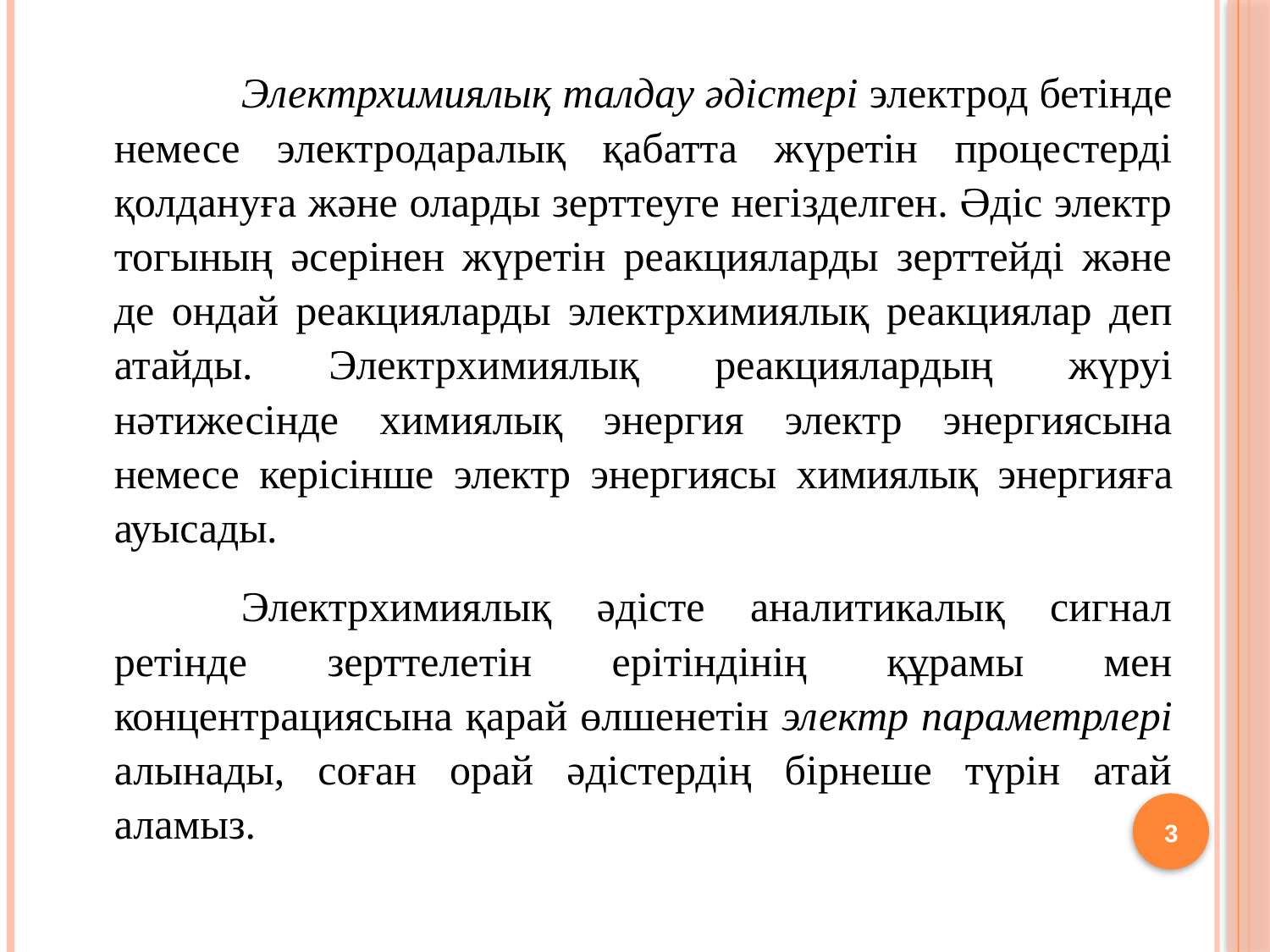

Элек­трхимиялық талдау әдістері электрод бетінде немесе электро­даралық қабатта жүретін процестерді қолдануға және оларды зерттеуге негізделген. Әдіс электр тогының әсерінен жүретін реакцияларды зерттейді және де ондай реакцияларды электрхи­мия­лық реакциялар деп атайды. Электрхимиялық реакциялар­дың жүруі нәтижесінде химиялық энергия электр энергиясына немесе керісінше электр энергиясы химиялық энергияға ауы­сады.
	Электрхимиялық әдісте аналитикалық сигнал ретінде зерт­телетін ерітіндінің құрамы мен концентрациясына қарай өлше­нетін электр параметрлері алынады, соған орай әдістердің бірнеше түрін атай аламыз.

3